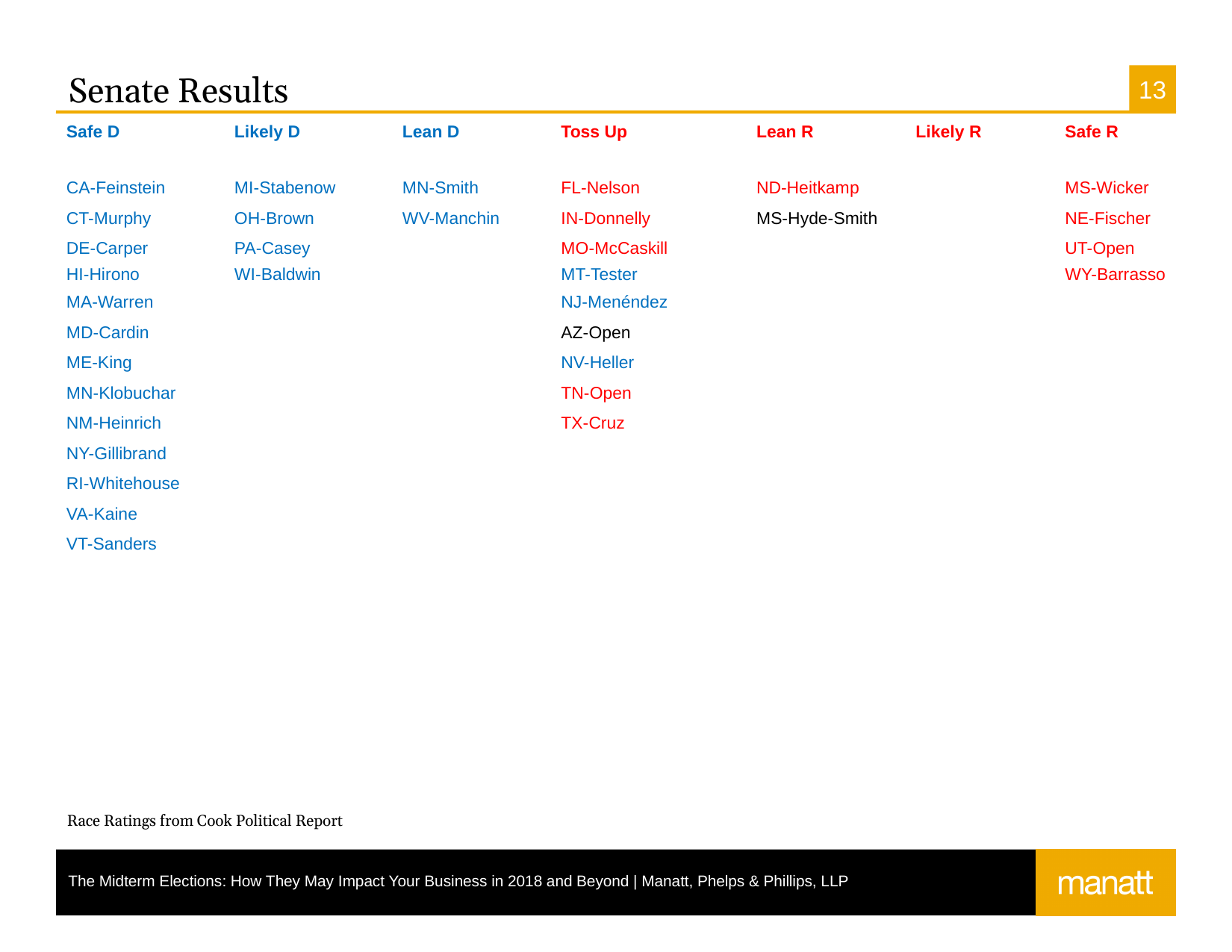

# Senate Results
| Safe D | Likely D | Lean D | Toss Up | Lean R | Likely R | Safe R |
| --- | --- | --- | --- | --- | --- | --- |
| CA-Feinstein | MI-Stabenow | MN-Smith | FL-Nelson | ND-Heitkamp |  | MS-Wicker |
| CT-Murphy | OH-Brown | WV-Manchin | IN-Donnelly | MS-Hyde-Smith |  | NE-Fischer |
| DE-Carper | PA-Casey |  | MO-McCaskill |  |  | UT-Open |
| HI-Hirono | WI-Baldwin |  | MT-Tester |  |  | WY-Barrasso |
| MA-Warren |  |  | NJ-Menéndez |  |  |  |
| MD-Cardin |  |  | AZ-Open |  |  |  |
| ME-King |  |  | NV-Heller |  |  |  |
| MN-Klobuchar |  |  | TN-Open |  |  |  |
| NM-Heinrich |  |  | TX-Cruz |  |  |  |
| NY-Gillibrand |  |  |  |  |  |  |
| RI-Whitehouse |  |  |  |  |  |  |
| VA-Kaine |  |  |  |  |  |  |
| VT-Sanders |  |  |  |  |  |  |
Race Ratings from Cook Political Report
The Midterm Elections: How They May Impact Your Business in 2018 and Beyond | Manatt, Phelps & Phillips, LLP